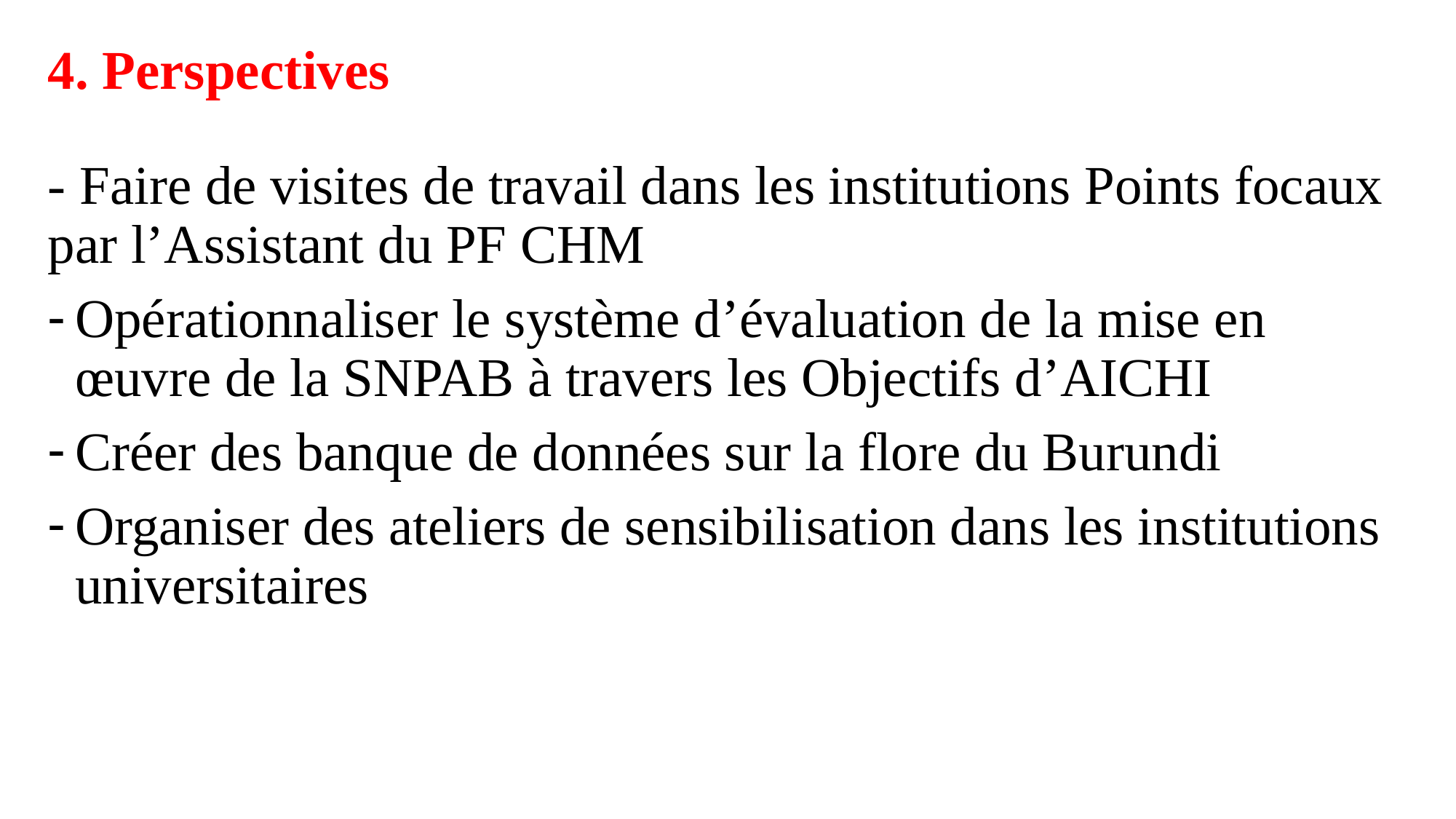

4. Perspectives

- Faire de visites de travail dans les institutions Points focaux par l’Assistant du PF CHM
Opérationnaliser le système d’évaluation de la mise en œuvre de la SNPAB à travers les Objectifs d’AICHI
Créer des banque de données sur la flore du Burundi
Organiser des ateliers de sensibilisation dans les institutions universitaires